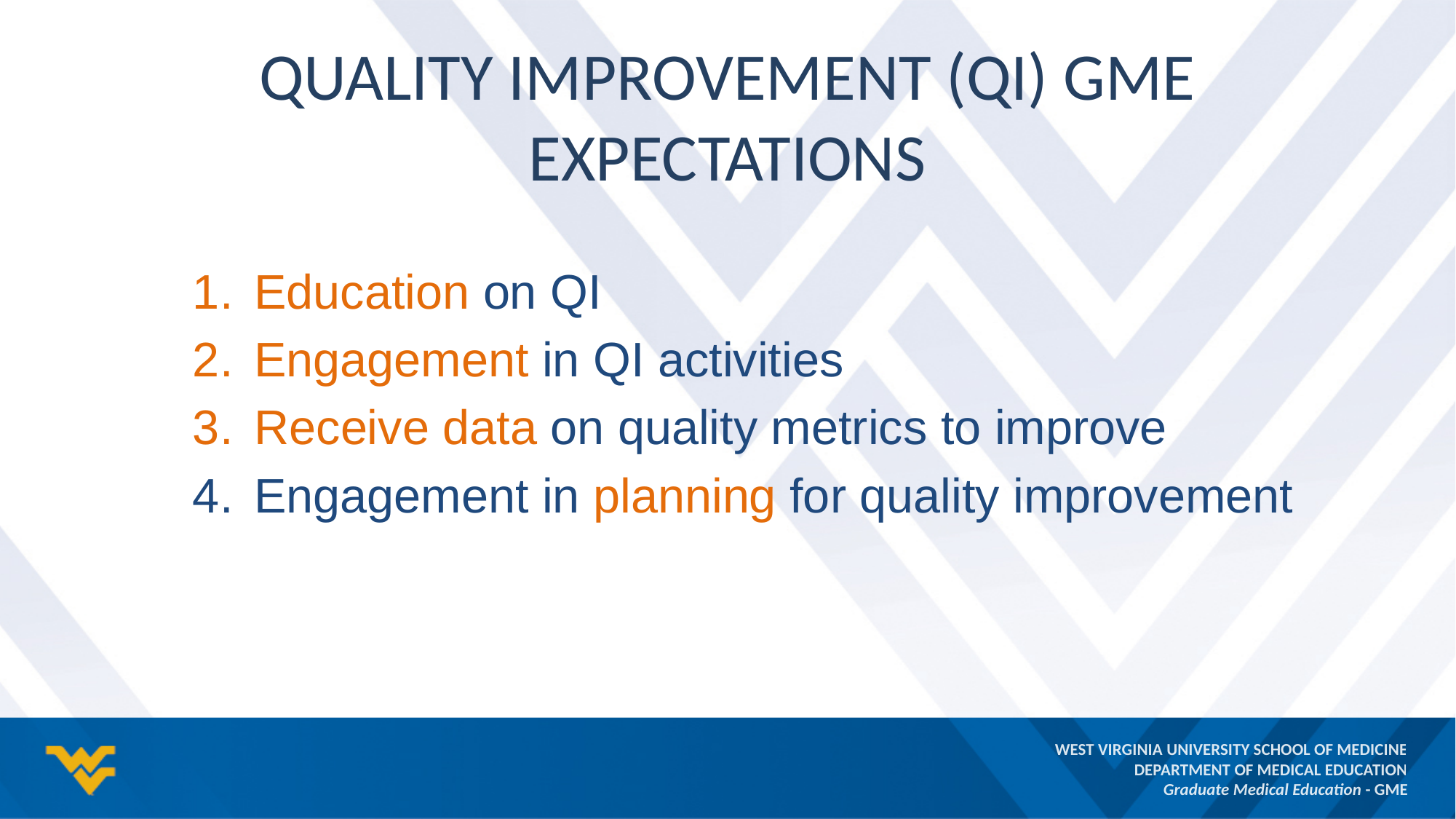

# Quality improvement (QI) gme expectations
Education on QI
Engagement in QI activities
Receive data on quality metrics to improve
Engagement in planning for quality improvement